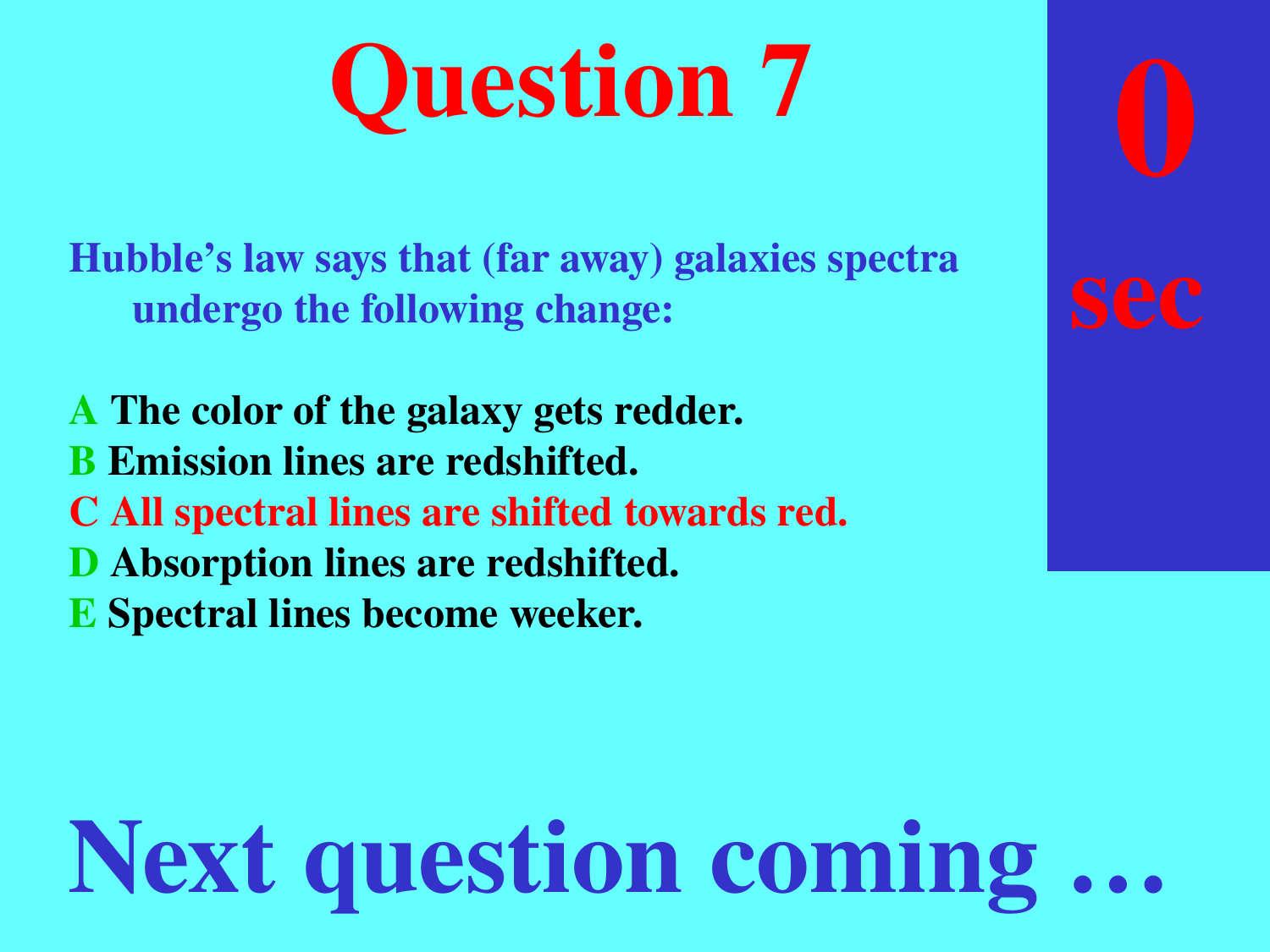

sec
30
29
28
27
26
25
24
23
22
21
20
18
17
16
15
14
13
12
11
10
 9
 8
 7
 6
 5
 4
 3
 2
 1
 0
19
# Question 7
Hubble’s law says that (far away) galaxies spectra undergo the following change:

A The color of the galaxy gets redder.
B Emission lines are redshifted.
C All spectral lines are shifted towards red.
D Absorption lines are redshifted.
E Spectral lines become weeker.
Next question coming …